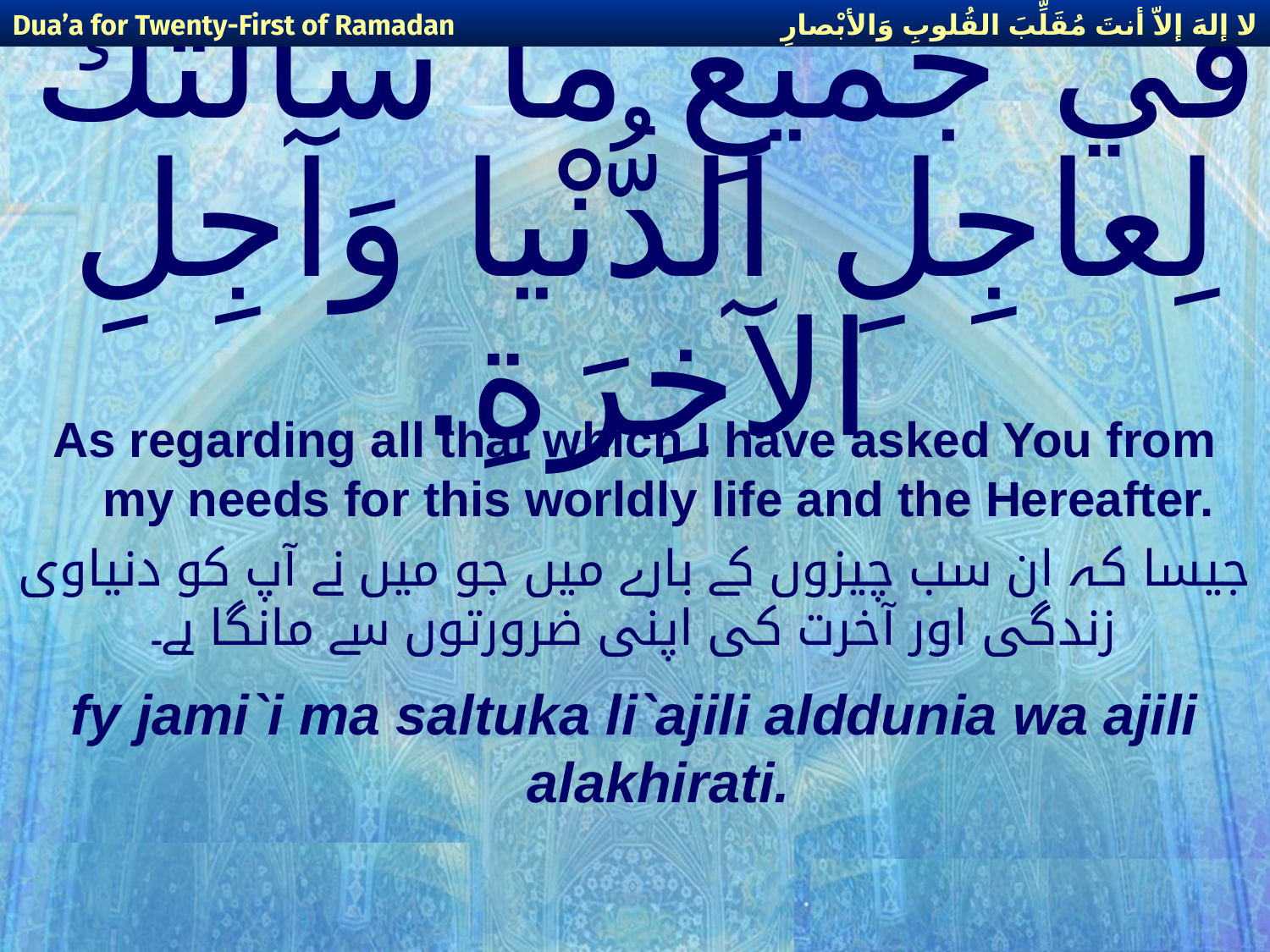

لا إلهَ إلاّ أنتَ مُقَلِّبَ القُلوبِ وَالأبْصارِ
Dua’a for Twenty-First of Ramadan
# في جَميعِ ما سَألْتُكَ لِعاجِلِ الدُّنْيا وَآجِلِ الآخِرَةِ.
As regarding all that which I have asked You from my needs for this worldly life and the Hereafter.
جیسا کہ ان سب چیزوں کے بارے میں جو میں نے آپ کو دنیاوی زندگی اور آخرت کی اپنی ضرورتوں سے مانگا ہے۔

fy jami`i ma saltuka li`ajili alddunia wa ajili alakhirati.